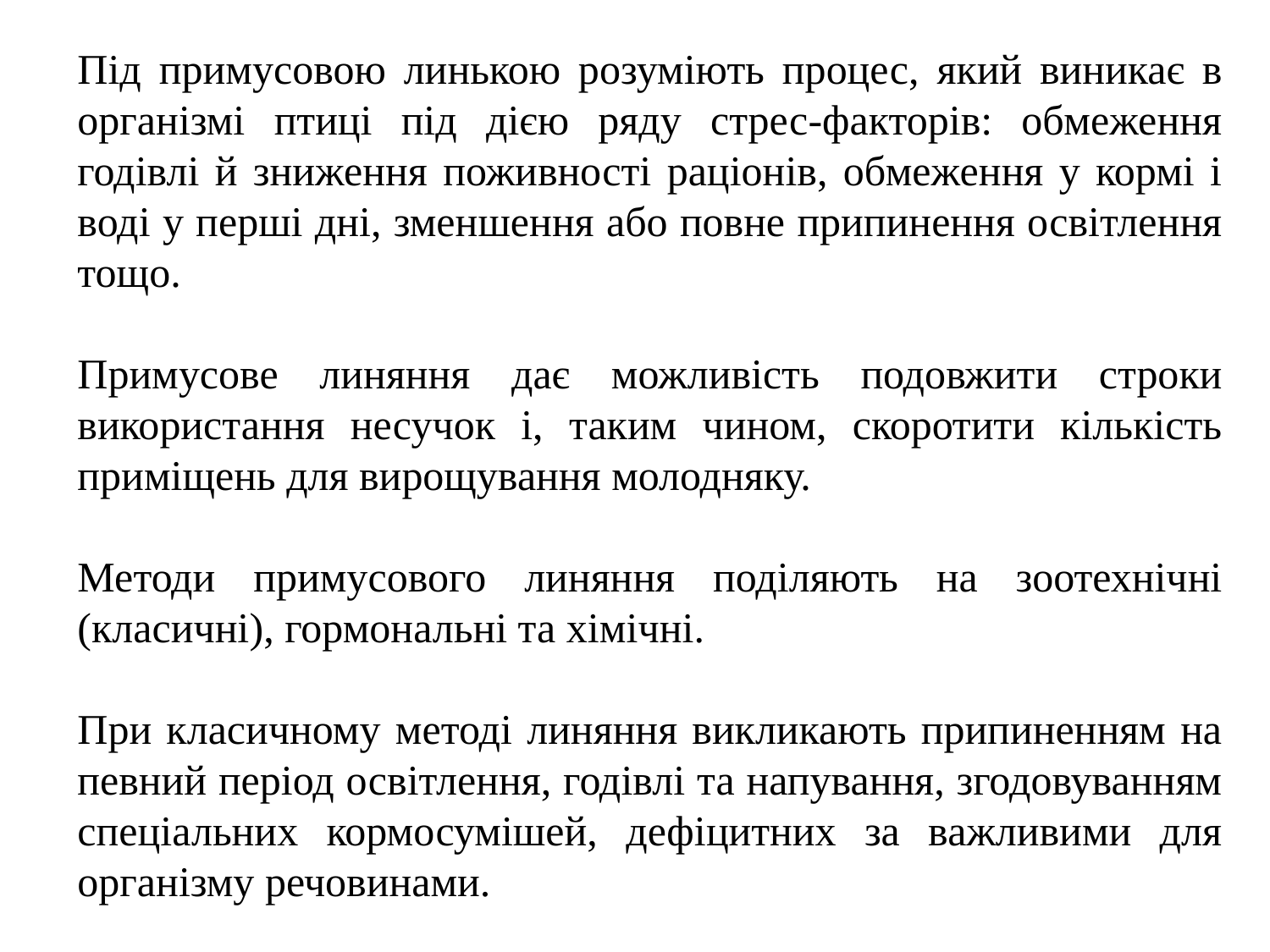

Під примусовою линькою розуміють процес, який виникає в організмі птиці під дією ряду стрес-факторів: обмеження годівлі й зниження поживності раціонів, обмеження у кормі і воді у перші дні, зменшення або повне припинення освітлення тощо.

Примусове линяння дає можливість подовжити строки використання несучок і, таким чином, скоротити кількість приміщень для вирощування молодняку.

Методи примусового линяння поділяють на зоотехнічні (класичні), гормональні та хімічні.

При класичному методі линяння викликають припиненням на певний період освітлення, годівлі та напування, згодовуванням спеціальних кормосумішей, дефіцитних за важливими для організму речовинами.